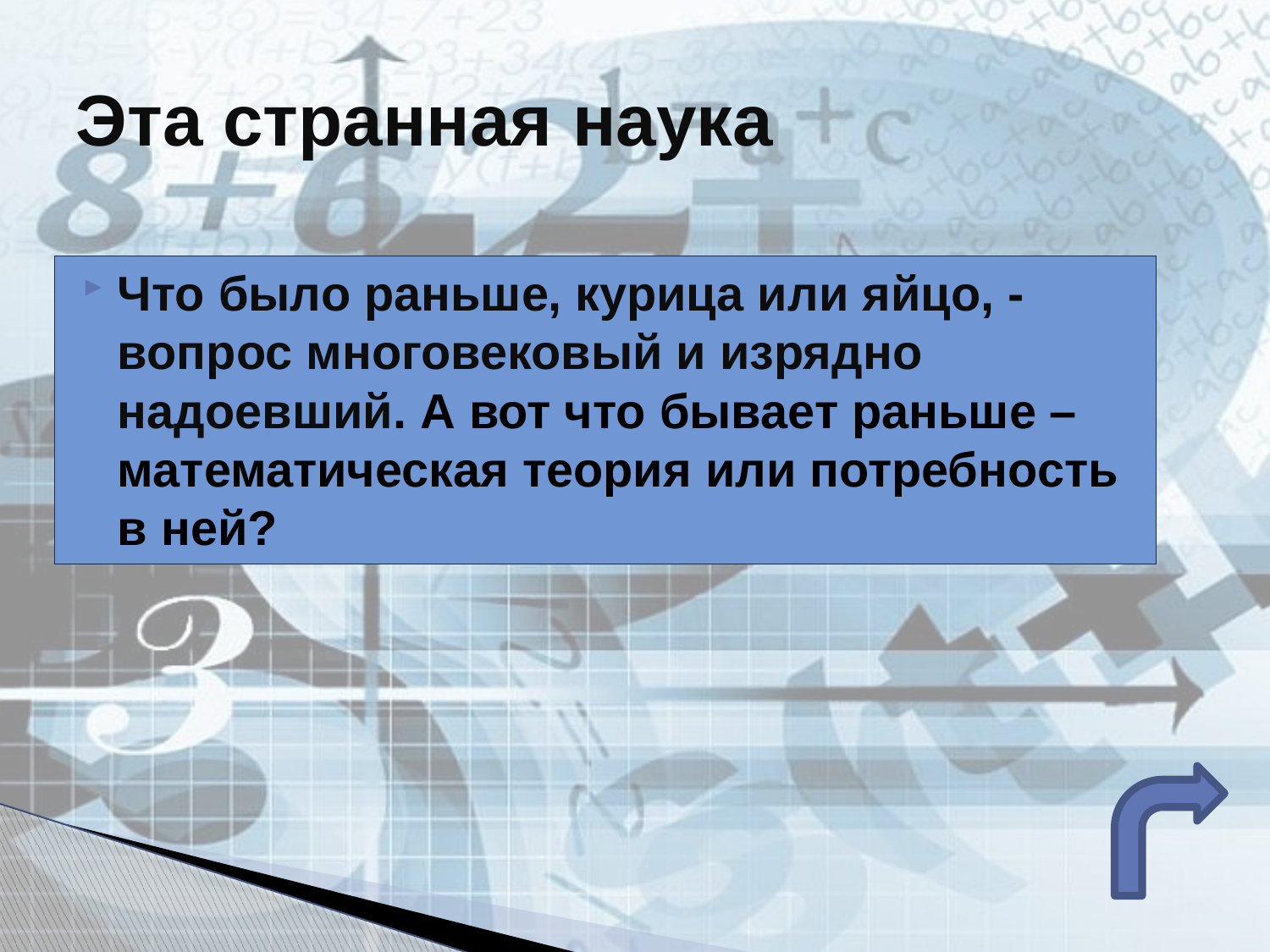

# Эта странная наука
Что было раньше, курица или яйцо, - вопрос многовековый и изрядно надоевший. А вот что бывает раньше – математическая теория или потребность в ней?